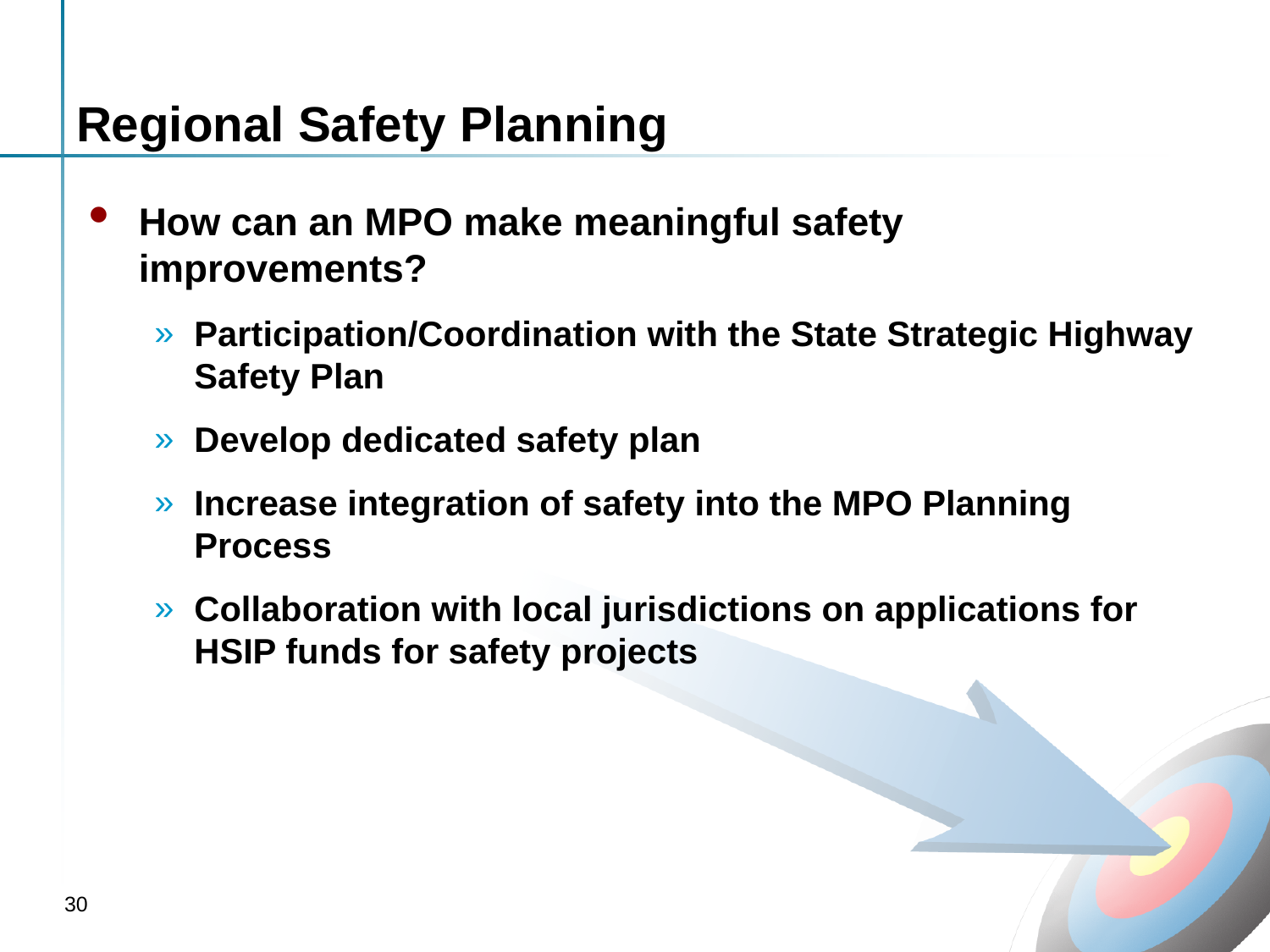

# Regional Safety Planning
How can an MPO make meaningful safety improvements?
Participation/Coordination with the State Strategic Highway Safety Plan
Develop dedicated safety plan
Increase integration of safety into the MPO Planning Process
Collaboration with local jurisdictions on applications for HSIP funds for safety projects
30